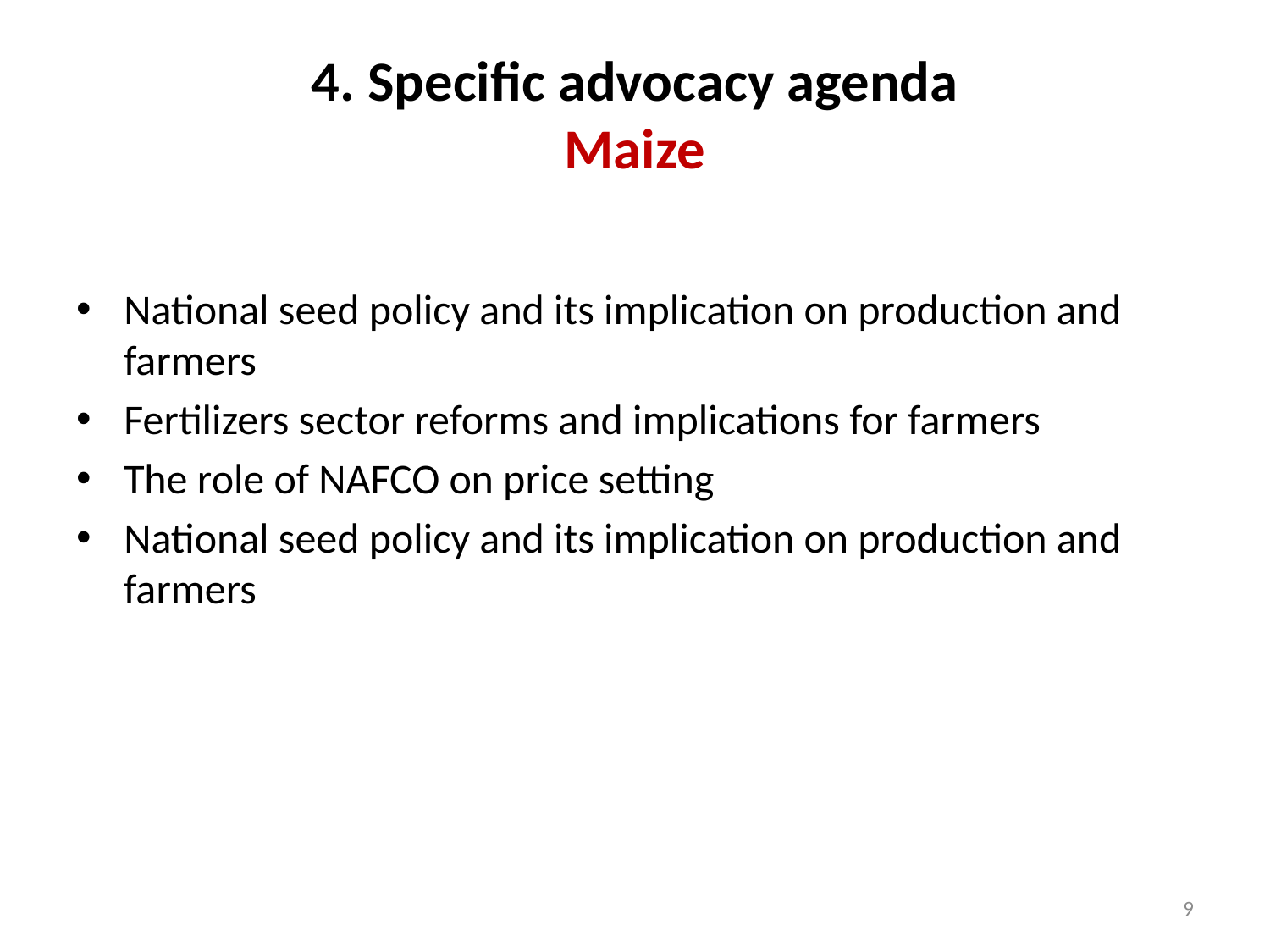

# 4. Specific advocacy agenda Maize
National seed policy and its implication on production and farmers
Fertilizers sector reforms and implications for farmers
The role of NAFCO on price setting
National seed policy and its implication on production and farmers

9